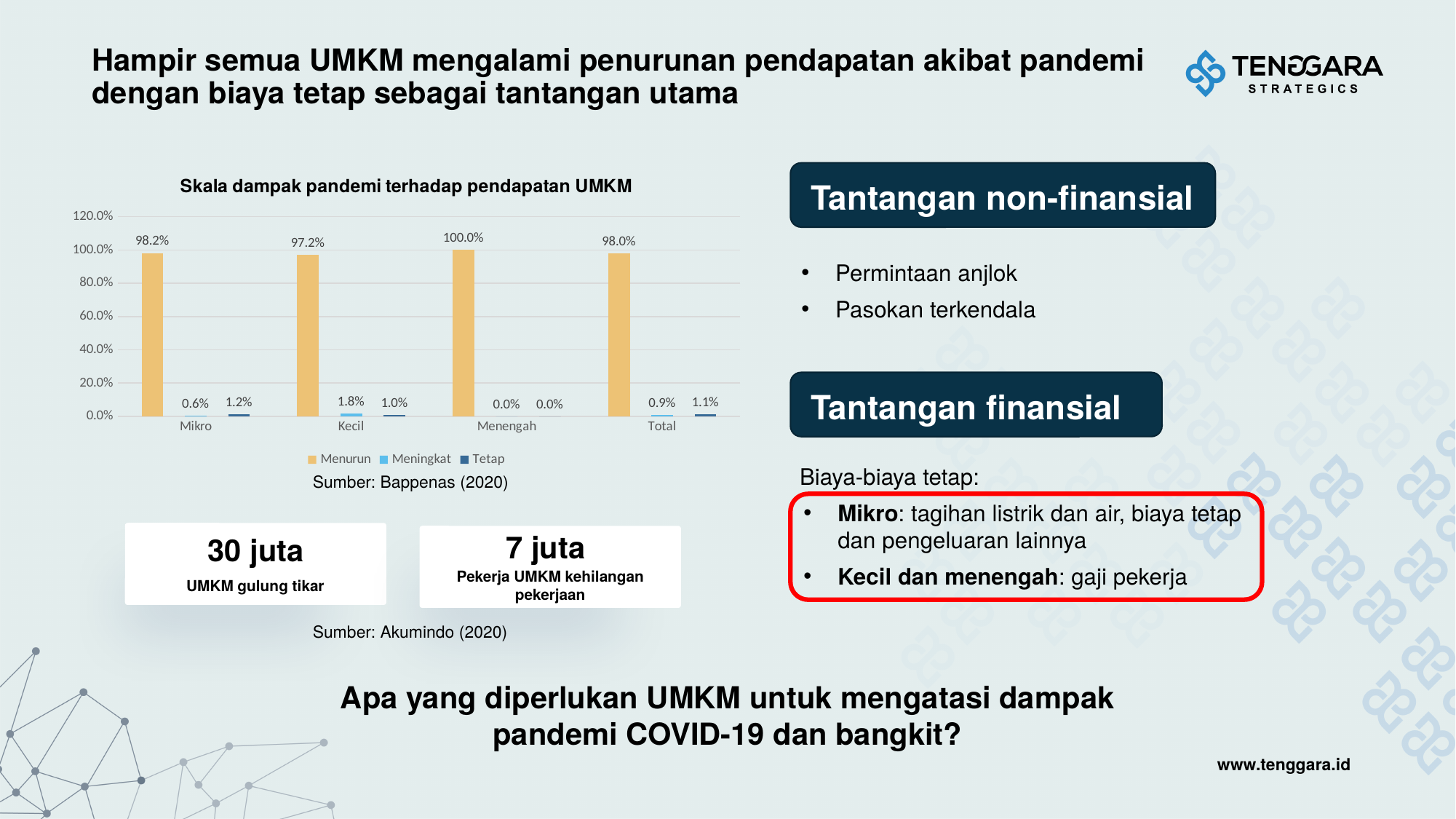

# Hampir semua UMKM mengalami penurunan pendapatan akibat pandemi dengan biaya tetap sebagai tantangan utama

### Chart: Skala dampak pandemi terhadap pendapatan UMKM

| Category | Menurun | Meningkat | Tetap |
|---|---|---|---|
| Mikro | 0.982 | 0.006 | 0.012 |
| Kecil | 0.972 | 0.018 | 0.01 |
| Menengah | 1.0 | 0.0 | 0.0 |
| Total | 0.98 | 0.009 | 0.011 |
Tantangan non-finansial
Permintaan anjlok
Pasokan terkendala

Tantangan finansial
        Biaya-biaya tetap:
Mikro: tagihan listrik dan air, biaya tetap dan pengeluaran lainnya
Kecil dan menengah: gaji pekerja

Sumber: Bappenas (2020)

30 juta
UMKM gulung tikar
7 juta

Pekerja UMKM kehilangan pekerjaan
Sumber: Akumindo (2020)
Apa yang diperlukan UMKM untuk mengatasi dampak pandemi COVID-19 dan bangkit?
www.tenggara.id